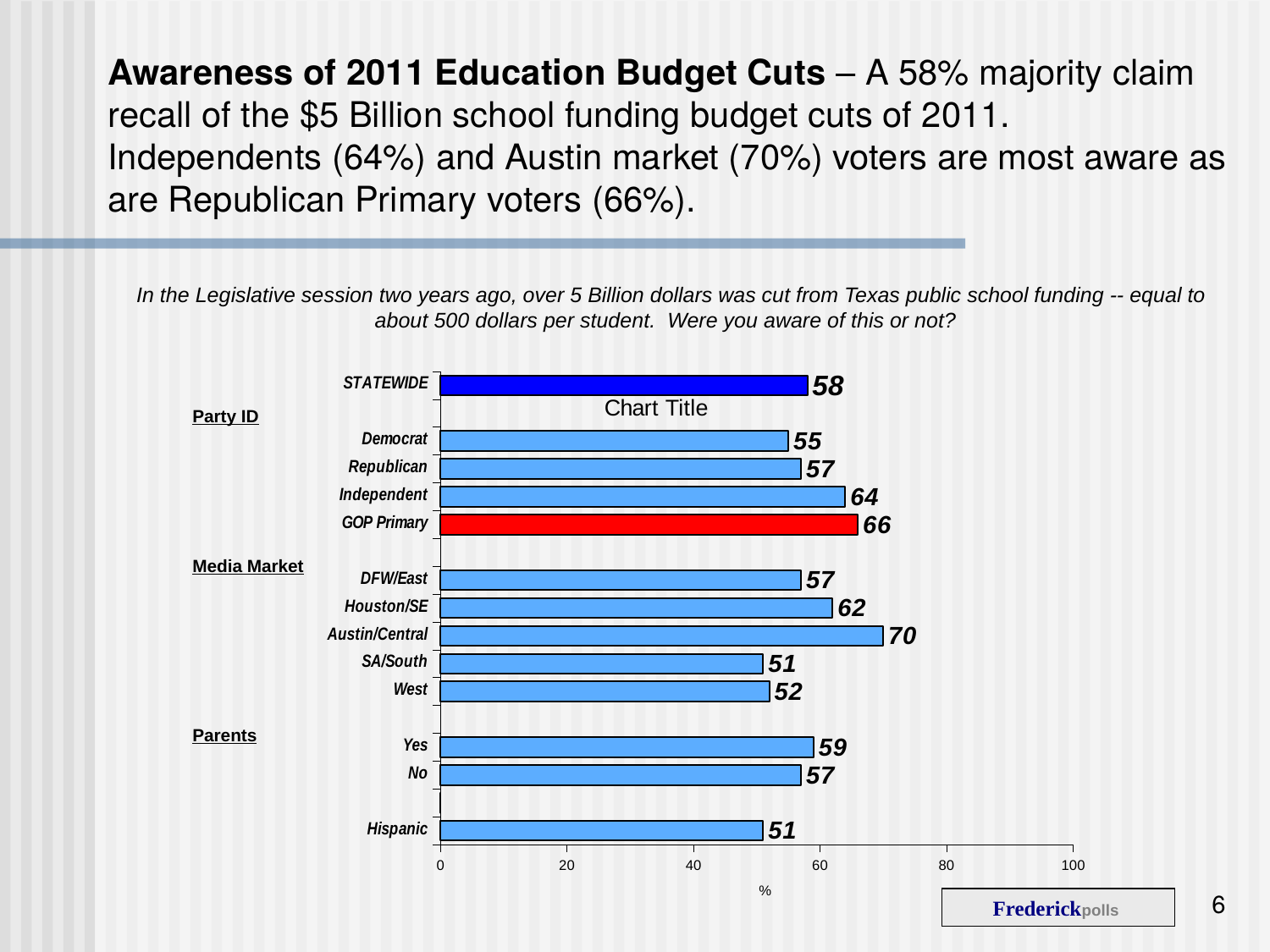

# Awareness of 2011 Education Budget Cuts – A 58% majority claim recall of the $5 Billion school funding budget cuts of 2011.  Independents (64%) and Austin market (70%) voters are most aware as are Republican Primary voters (66%).
In the Legislative session two years ago, over 5 Billion dollars was cut from Texas public school funding -- equal to about 500 dollars per student.  Were you aware of this or not?

### Chart:

| Category |  |
|---|---|
| Hispanic | 51.0 |
|   | 0.0 |
| No | 57.0 |
| Yes | 59.0 |
|   | None |
| West | 52.0 |
| SA/South | 51.0 |
| Austin/Central | 70.0 |
| Houston/SE | 62.0 |
| DFW/East | 57.0 |
|   | None |
| GOP Primary | 66.0 |
| Independent | 64.0 |
| Republican | 57.0 |
| Democrat | 55.0 |
|   | None |
| STATEWIDE | 58.0 |
| Party ID |
| --- |
| Media Market |
| Parents |
6